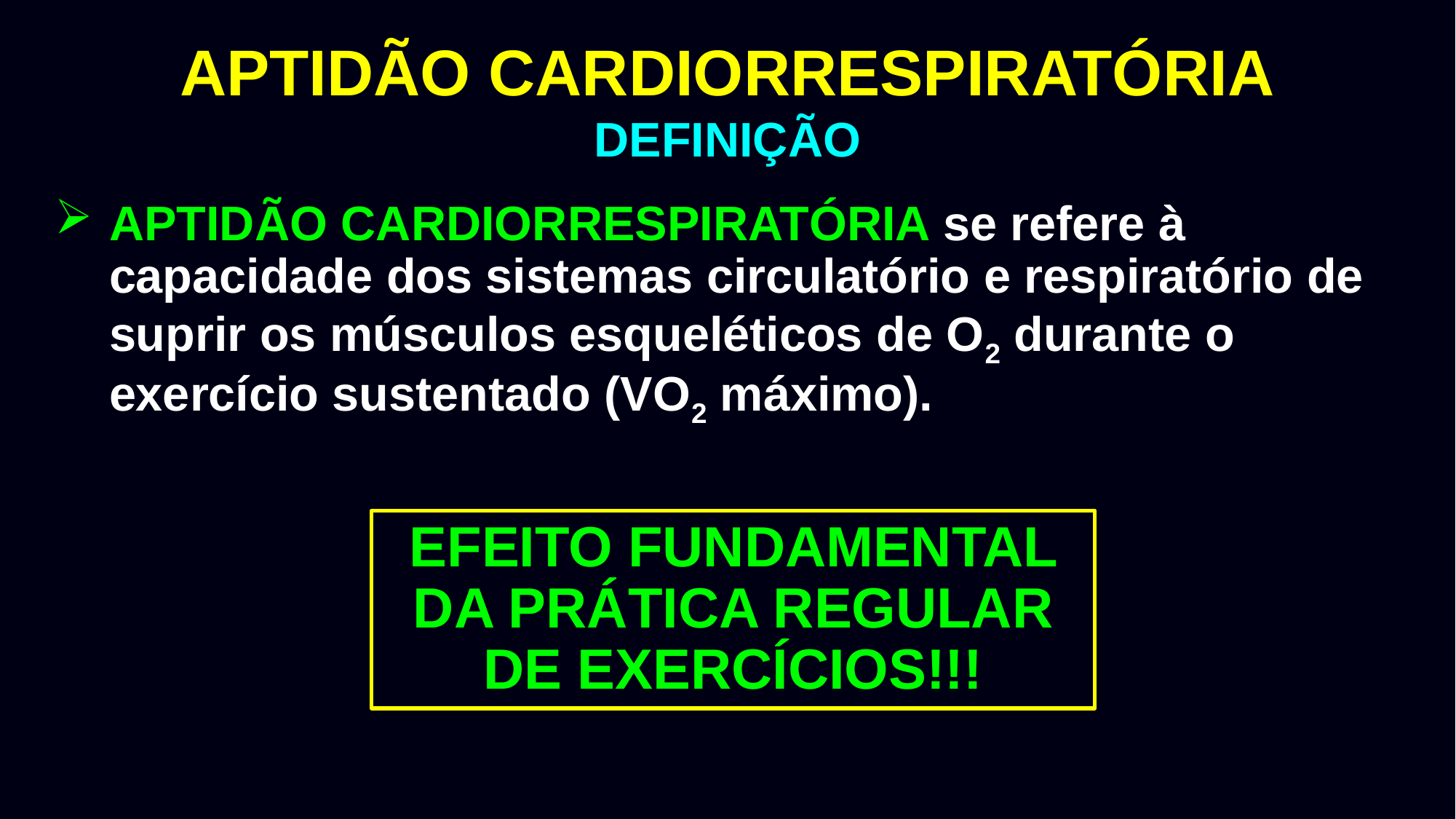

APTIDÃO CARDIORRESPIRATÓRIA
DEFINIÇÃO

APTIDÃO CARDIORRESPIRATÓRIA se refere à capacidade dos sistemas circulatório e respiratório de suprir os músculos esqueléticos de O2 durante o exercício sustentado (VO2 máximo).

EFEITO FUNDAMENTAL DA PRÁTICA REGULAR DE EXERCÍCIOS!!!